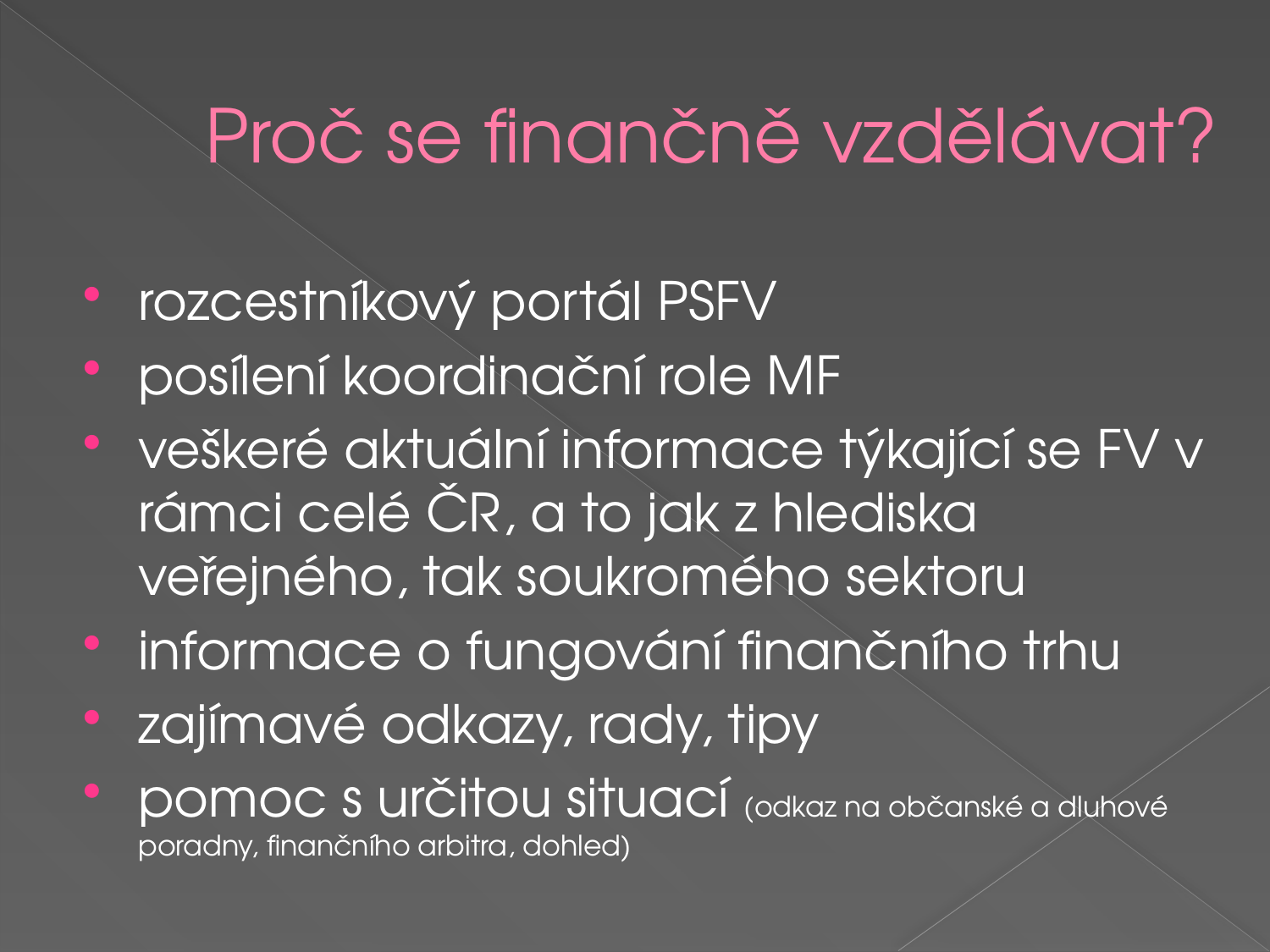

# Proč se finančně vzdělávat?
rozcestníkový portál PSFV
posílení koordinační role MF
veškeré aktuální informace týkající se FV v rámci celé ČR, a to jak z hlediska veřejného, tak soukromého sektoru
informace o fungování finančního trhu
zajímavé odkazy, rady, tipy
pomoc s určitou situací (odkaz na občanské a dluhové poradny, finančního arbitra, dohled)